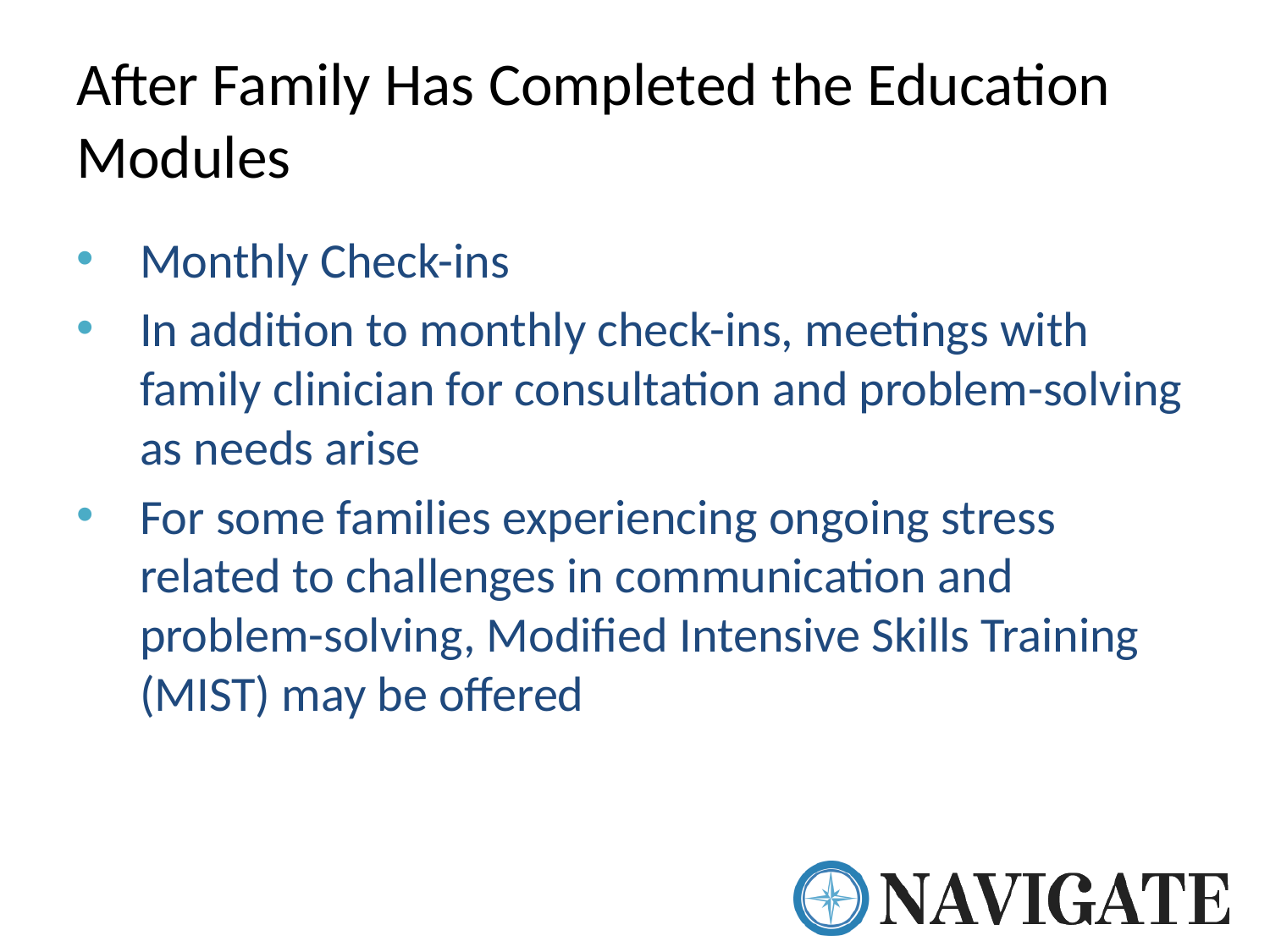

# After Family Has Completed the Education Modules
Monthly Check-ins
In addition to monthly check-ins, meetings with family clinician for consultation and problem-solving as needs arise
For some families experiencing ongoing stress related to challenges in communication and problem-solving, Modified Intensive Skills Training (MIST) may be offered